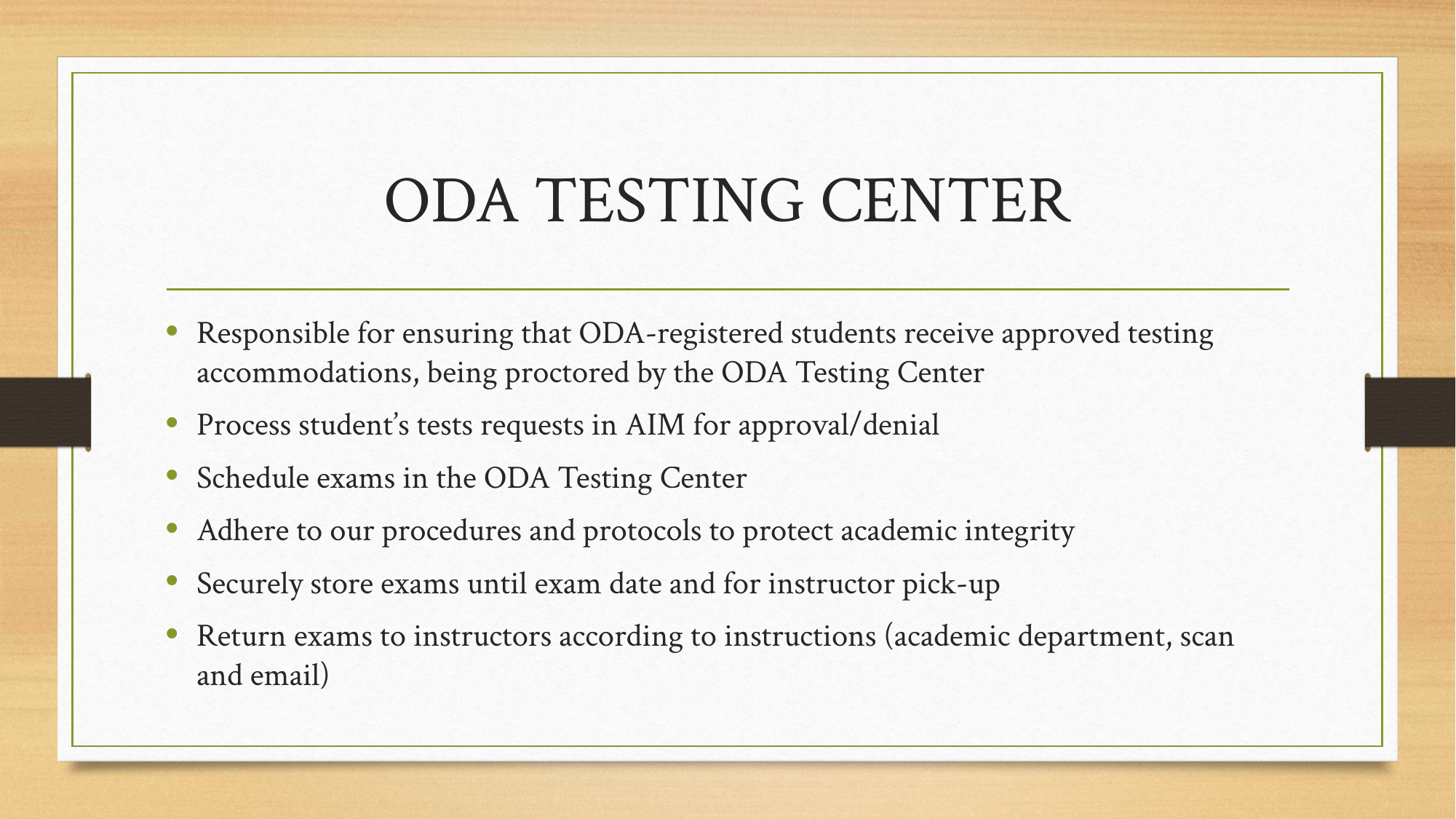

# ODA TESTING CENTER
Responsible for ensuring that ODA-registered students receive approved testing accommodations, being proctored by the ODA Testing Center
Process student’s tests requests in AIM for approval/denial
Schedule exams in the ODA Testing Center
Adhere to our procedures and protocols to protect academic integrity
Securely store exams until exam date and for instructor pick-up
Return exams to instructors according to instructions (academic department, scan and email)